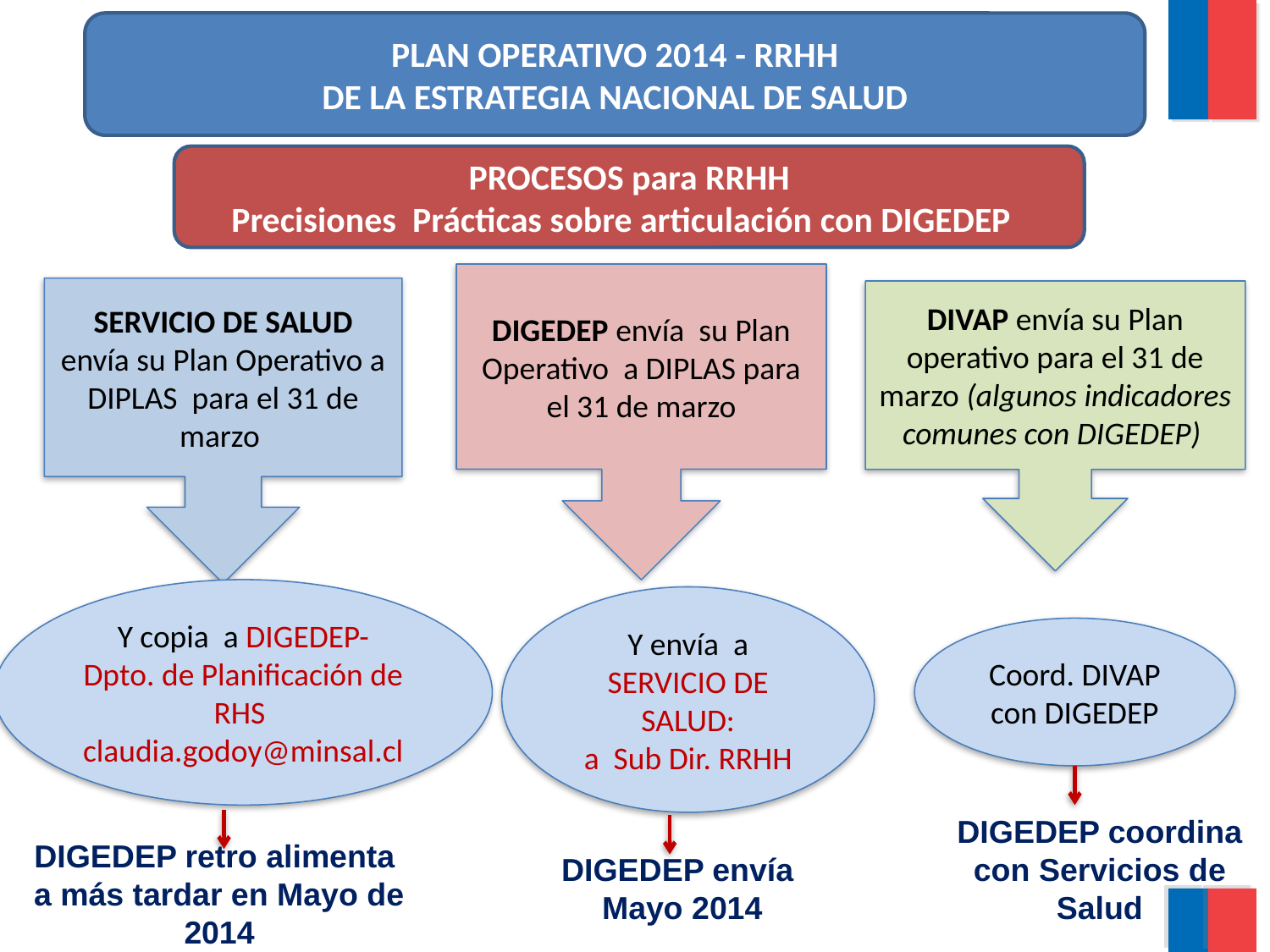

PLAN OPERATIVO 2014 - RRHH
DE LA ESTRATEGIA NACIONAL DE SALUD
PROCESOS para RRHH
Precisiones  Prácticas sobre articulación con DIGEDEP
DIGEDEP envía  su Plan Operativo  a DIPLAS para el 31 de marzo
SERVICIO DE SALUD envía su Plan Operativo a DIPLAS  para el 31 de marzo
DIVAP envía su Plan operativo para el 31 de marzo (algunos indicadores comunes con DIGEDEP)
Medición de Indicadores
Y copia  a DIGEDEP- Dpto. de Planificación de RHS
claudia.godoy@minsal.cl
Y envía  a SERVICIO DE SALUD:
a  Sub Dir. RRHH

Coord. DIVAP con DIGEDEP

DIGEDEP coordina con Servicios de Salud
DIGEDEP retro alimenta
a más tardar en Mayo de 2014
DIGEDEP envía
Mayo 2014